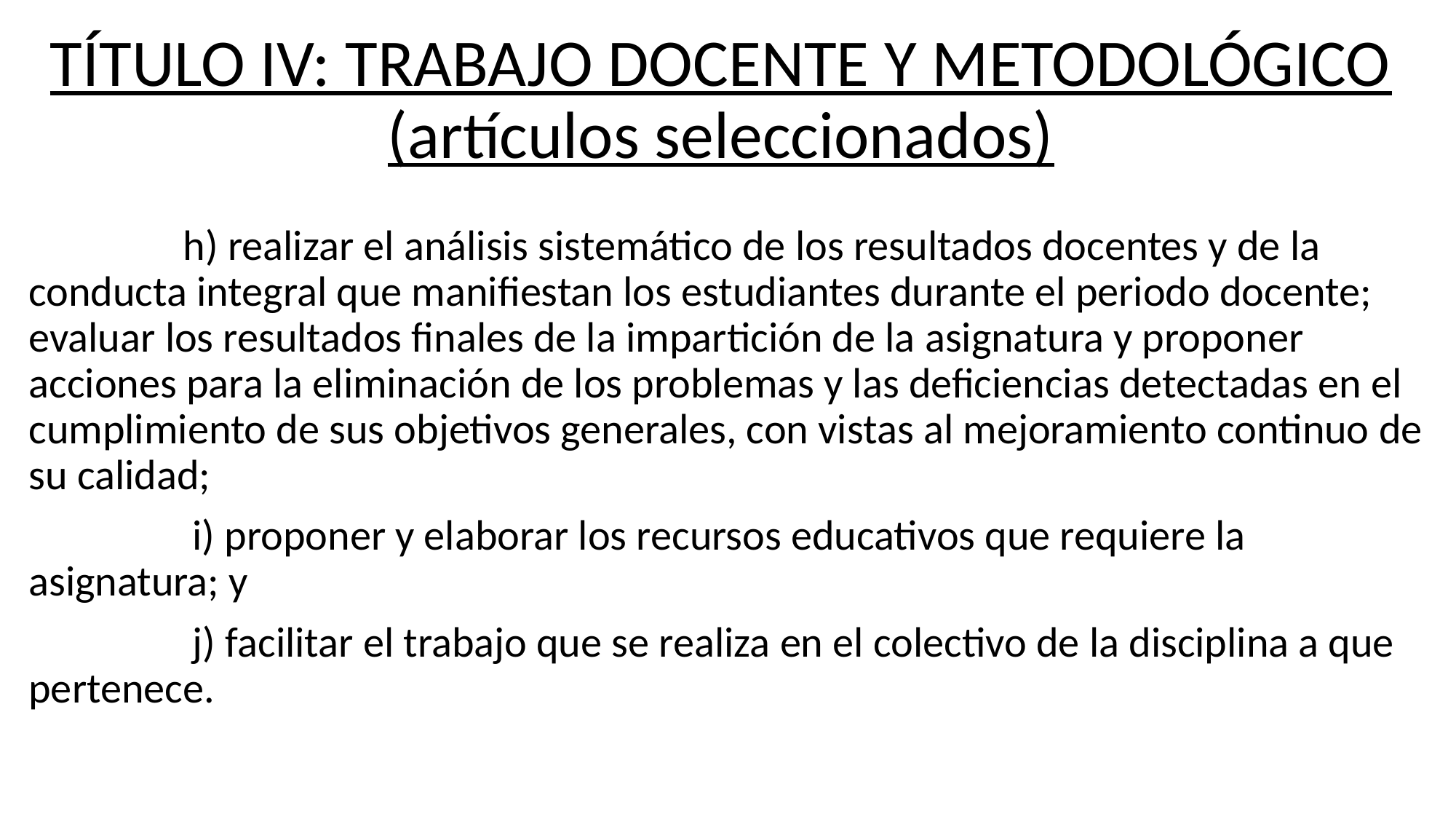

# TÍTULO IV: TRABAJO DOCENTE Y METODOLÓGICO (artículos seleccionados)
                h) realizar el análisis sistemático de los resultados docentes y de la conducta integral que manifiestan los estudiantes durante el periodo docente; evaluar los resultados finales de la impartición de la asignatura y proponer acciones para la eliminación de los problemas y las deficiencias detectadas en el cumplimiento de sus objetivos generales, con vistas al mejoramiento continuo de su calidad;
                 i) proponer y elaborar los recursos educativos que requiere la asignatura; y
                 j) facilitar el trabajo que se realiza en el colectivo de la disciplina a que pertenece.